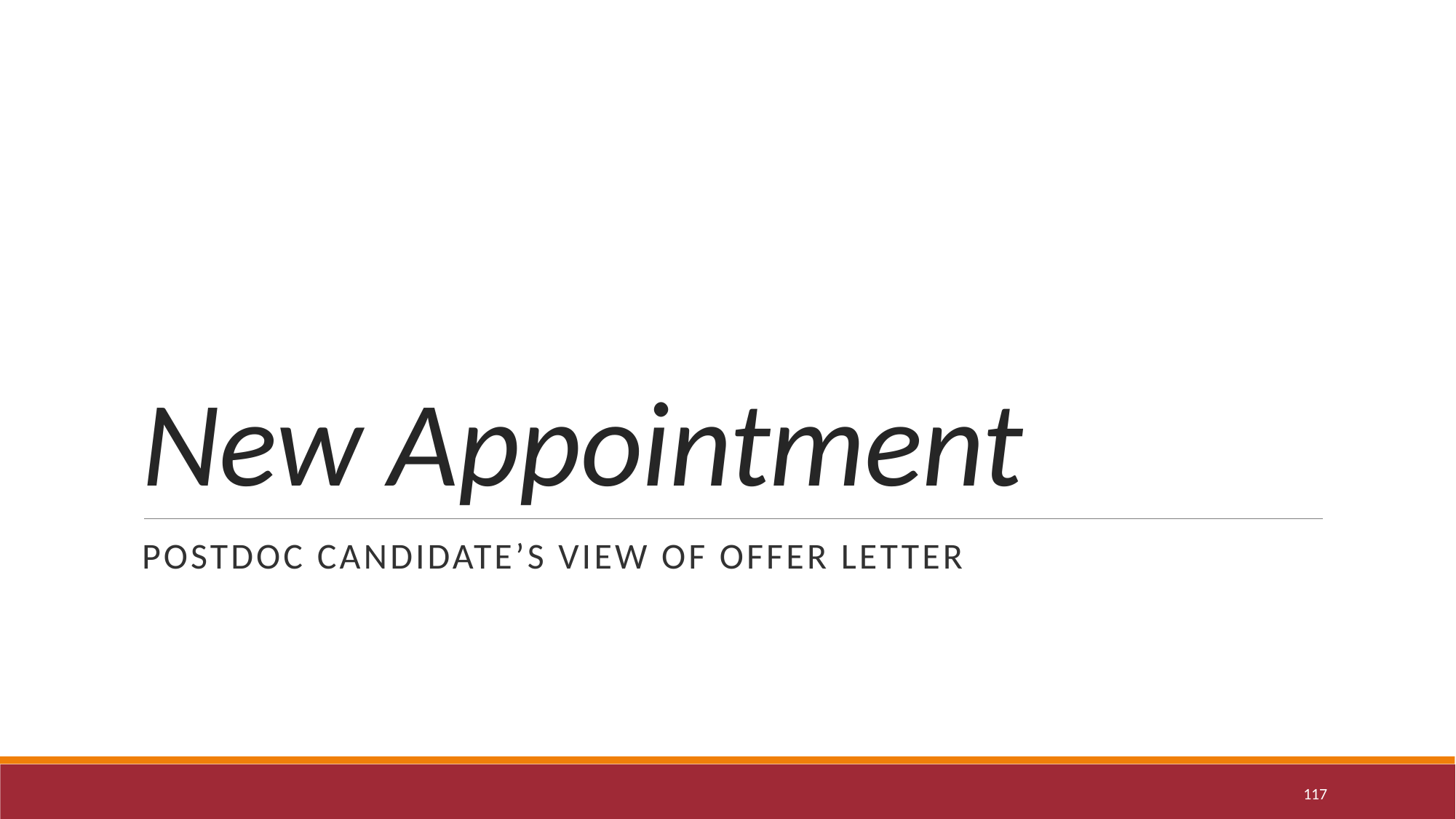

# New Appointment
Postdoc Candidate’s View of Offer Letter
117